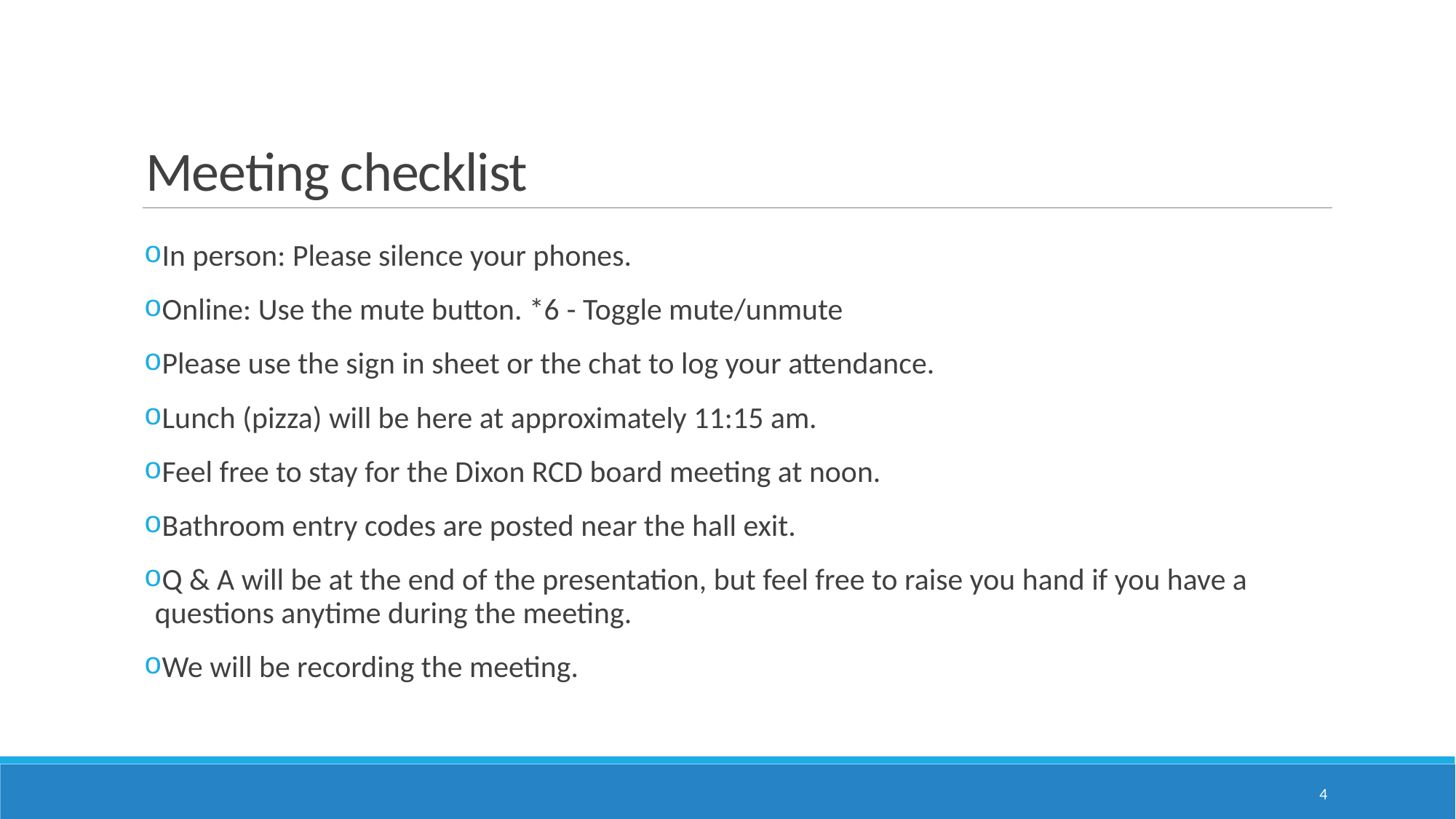

# Meeting checklist
In person: Please silence your phones.
Online: Use the mute button. *6 - Toggle mute/unmute
Please use the sign in sheet or the chat to log your attendance.
Lunch (pizza) will be here at approximately 11:15 am.
Feel free to stay for the Dixon RCD board meeting at noon.
Bathroom entry codes are posted near the hall exit.
Q & A will be at the end of the presentation, but feel free to raise you hand if you have a questions anytime during the meeting.
We will be recording the meeting.

4